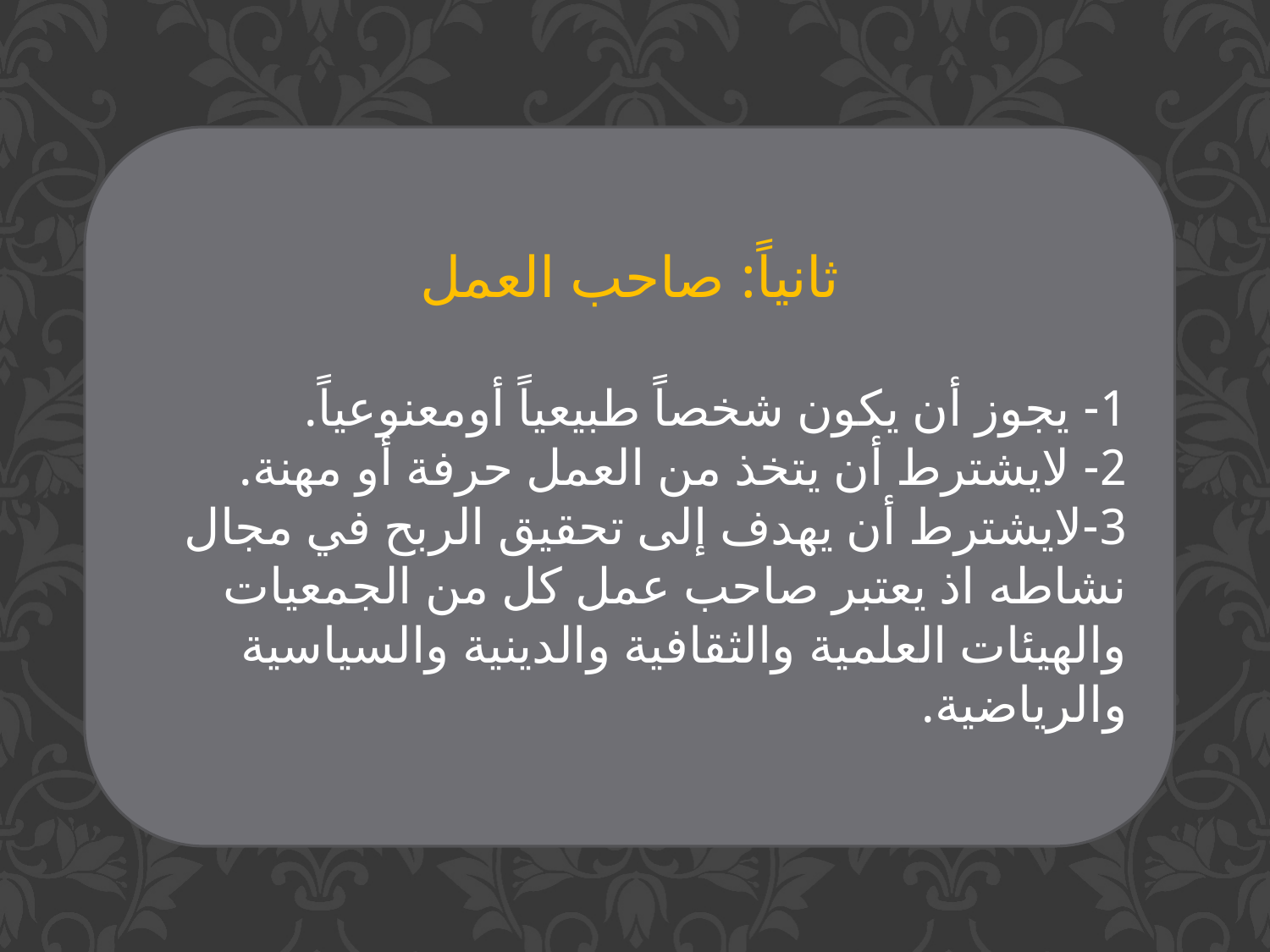

ثانياً: صاحب العمل

1- يجوز أن يكون شخصاً طبيعياً أومعنوعياً.
2- لايشترط أن يتخذ من العمل حرفة أو مهنة.
3-لايشترط أن يهدف إلى تحقيق الربح في مجال نشاطه اذ يعتبر صاحب عمل كل من الجمعيات والهيئات العلمية والثقافية والدينية والسياسية والرياضية.